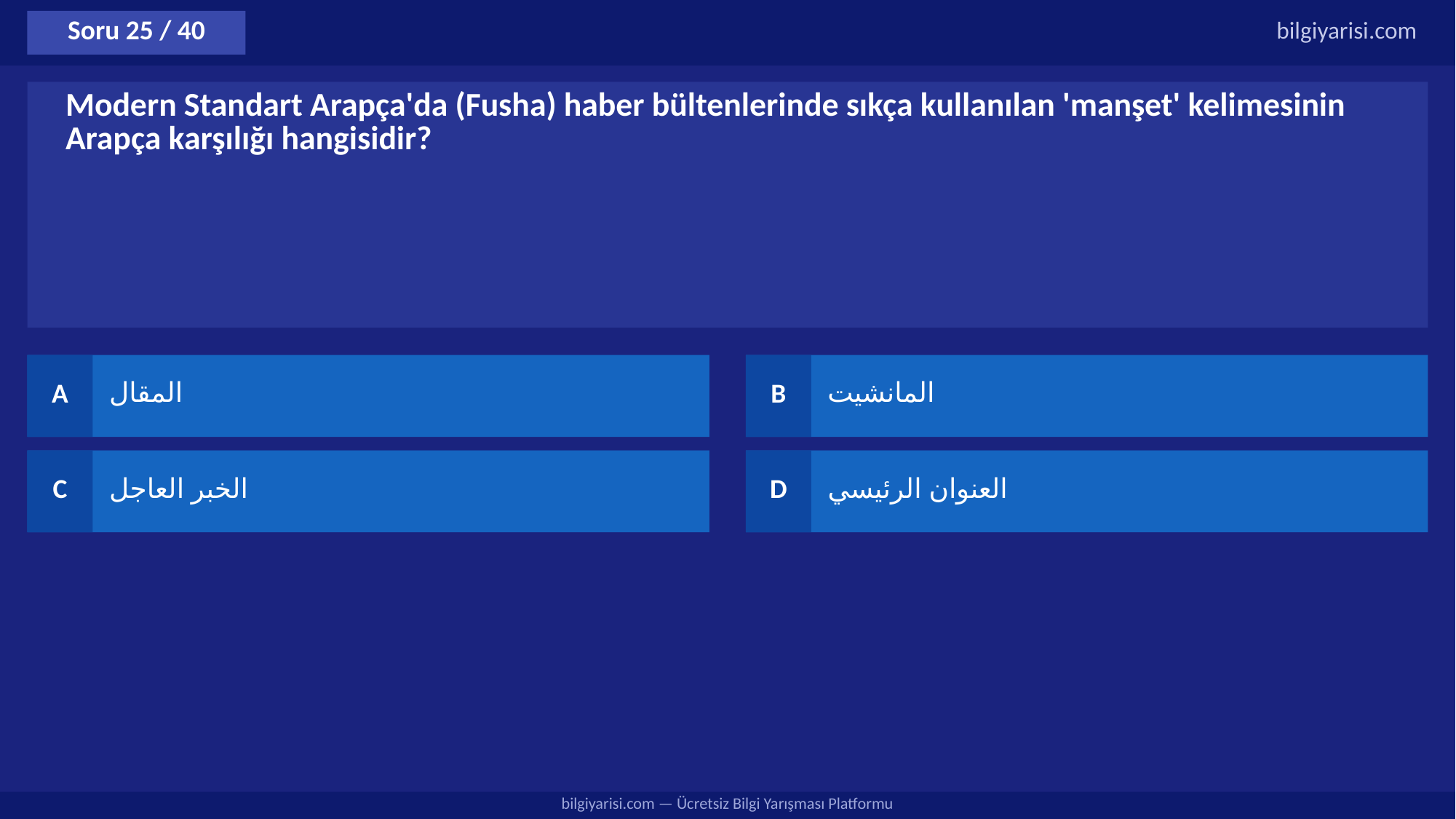

Soru 25 / 40
bilgiyarisi.com

Modern Standart Arapça'da (Fusha) haber bültenlerinde sıkça kullanılan 'manşet' kelimesinin Arapça karşılığı hangisidir?

A
المقال

B
المانشيت

C
الخبر العاجل

D
العنوان الرئيسي
bilgiyarisi.com — Ücretsiz Bilgi Yarışması Platformu